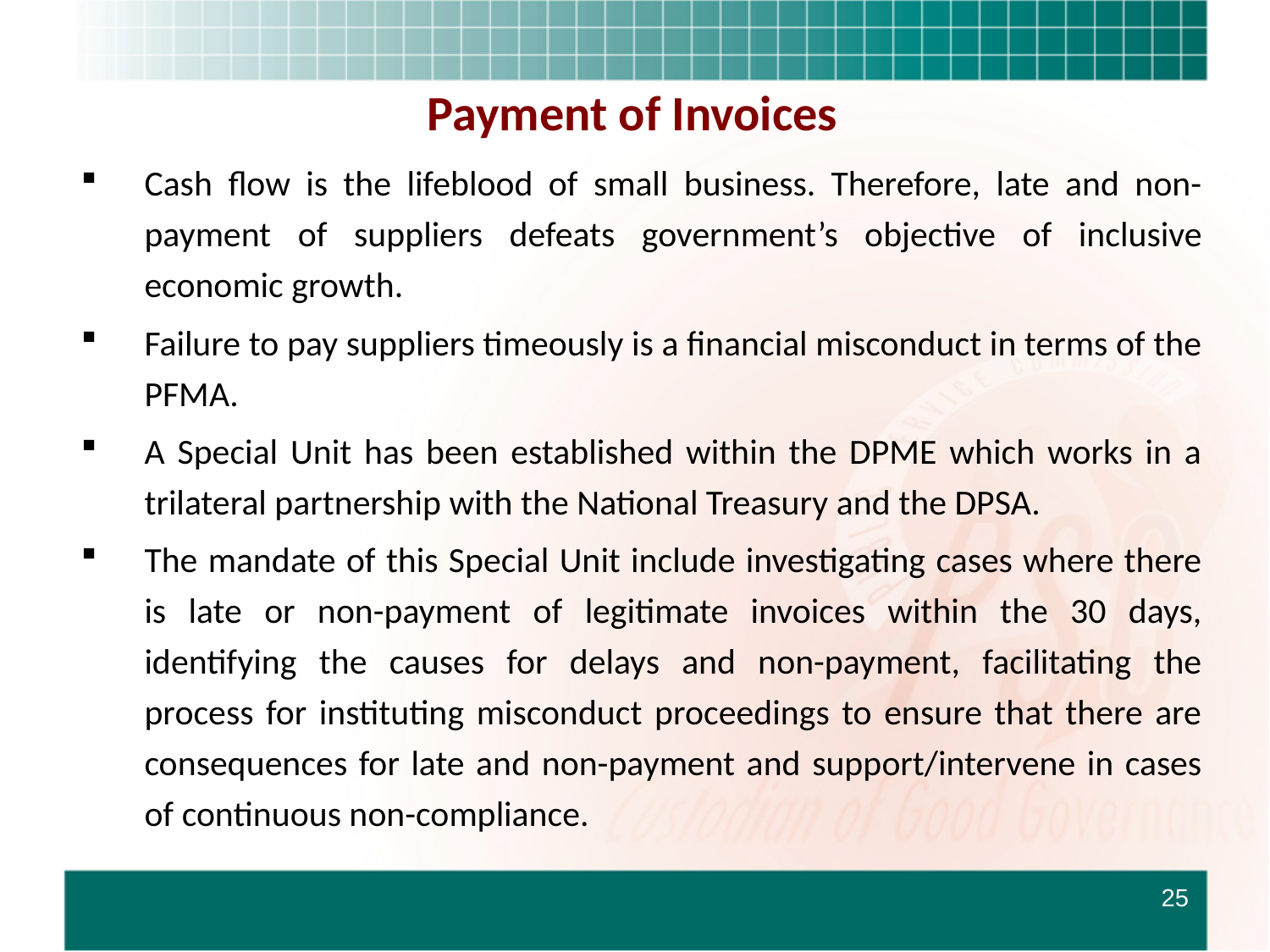

Payment of Invoices
Cash flow is the lifeblood of small business. Therefore, late and non-payment of suppliers defeats government’s objective of inclusive economic growth.
Failure to pay suppliers timeously is a financial misconduct in terms of the PFMA.
A Special Unit has been established within the DPME which works in a trilateral partnership with the National Treasury and the DPSA.
The mandate of this Special Unit include investigating cases where there is late or non-payment of legitimate invoices within the 30 days, identifying the causes for delays and non-payment, facilitating the process for instituting misconduct proceedings to ensure that there are consequences for late and non-payment and support/intervene in cases of continuous non-compliance.

25